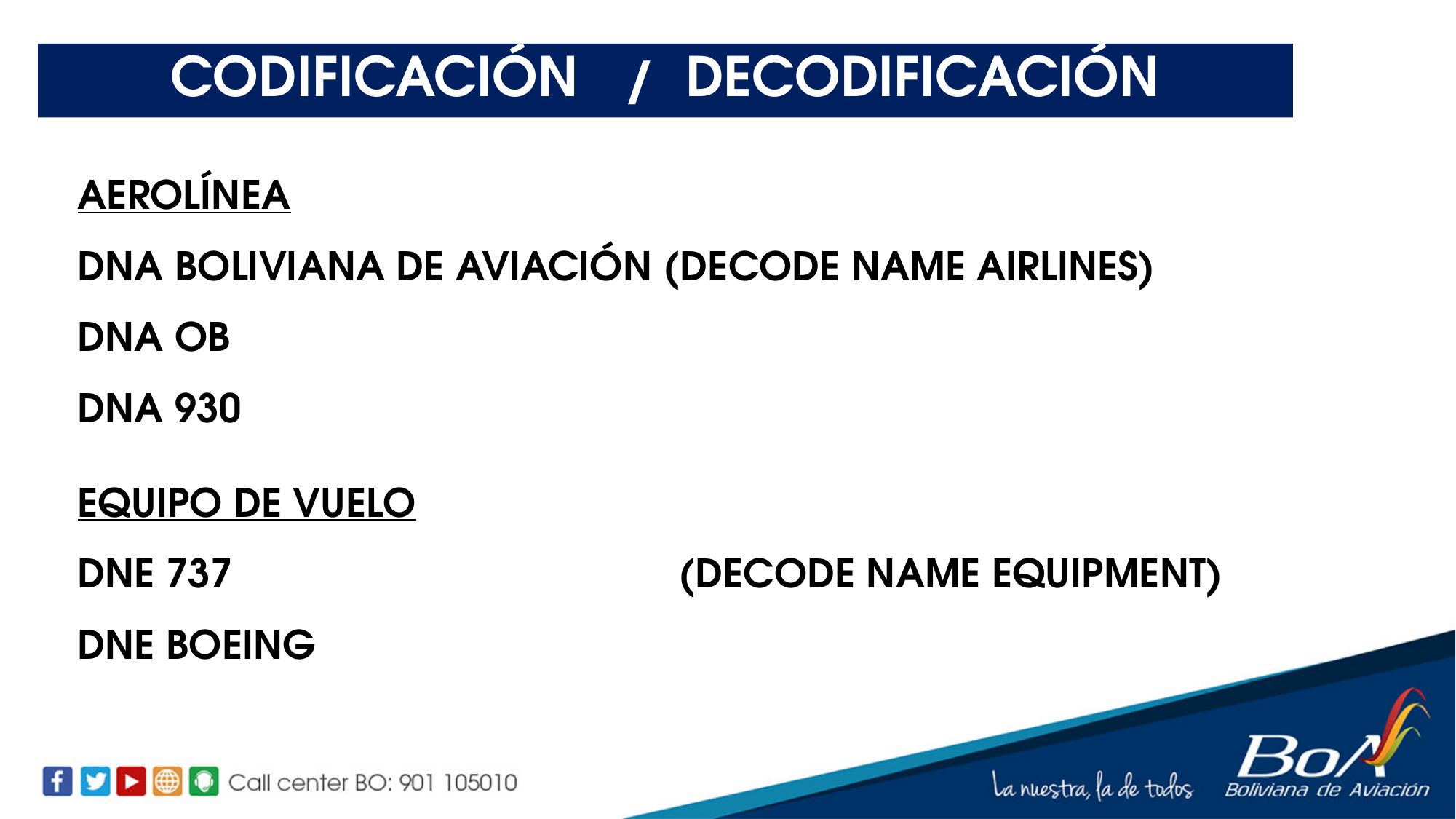

CODIFICACIÓN   /  DECODIFICACIÓN
AEROLÍNEA
DNA BOLIVIANA DE AVIACIÓN (DECODE NAME AIRLINES)
DNA OB
DNA 930
EQUIPO DE VUELO
DNE 737				     (DECODE NAME EQUIPMENT)
DNE BOEING